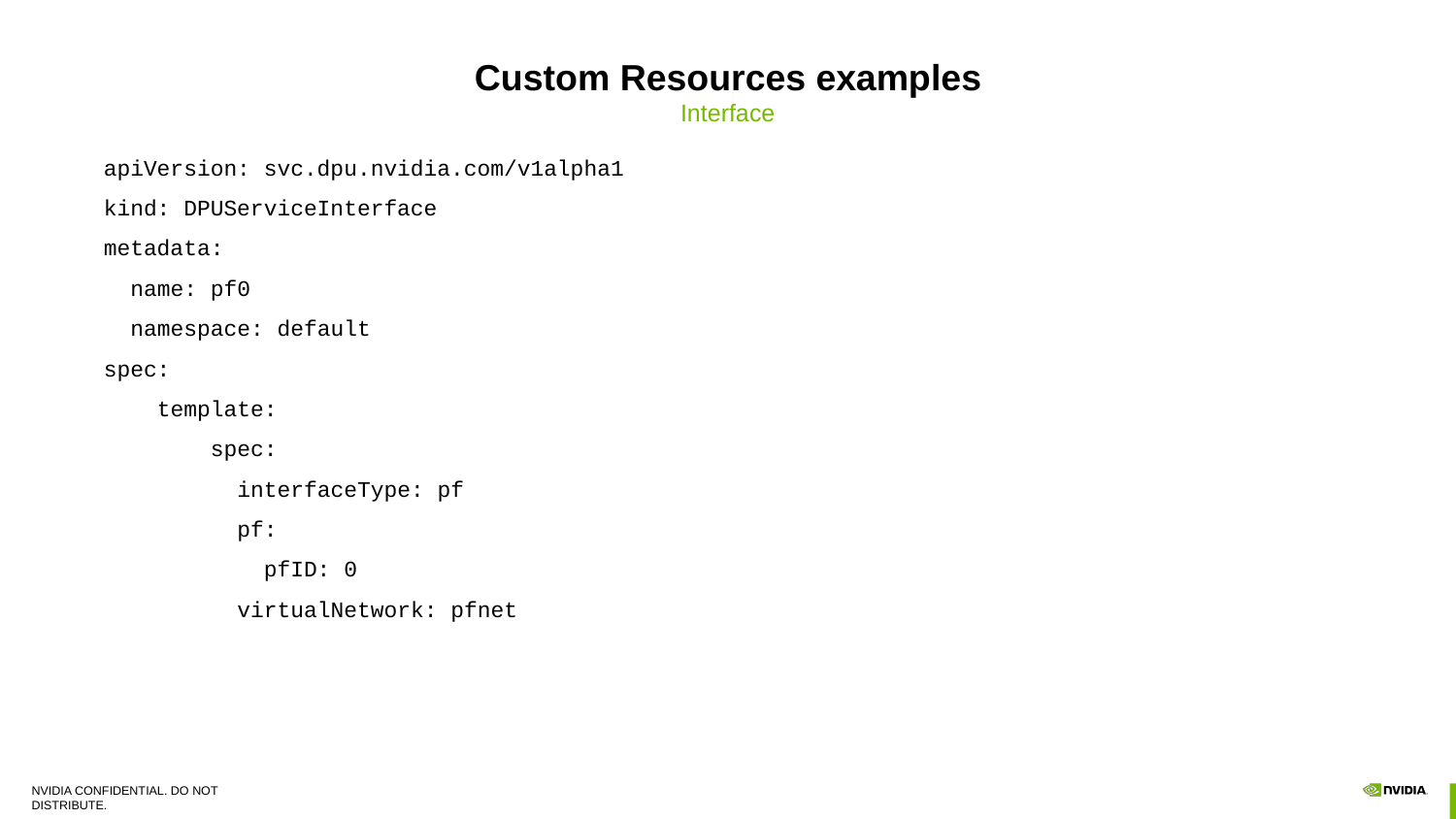

# Custom Resources examples
Interface
apiVersion: svc.dpu.nvidia.com/v1alpha1
kind: DPUServiceInterface
metadata:
  name: pf0
  namespace: default
spec:
    template:
        spec:
          interfaceType: pf
          pf:
            pfID: 0
          virtualNetwork: pfnet